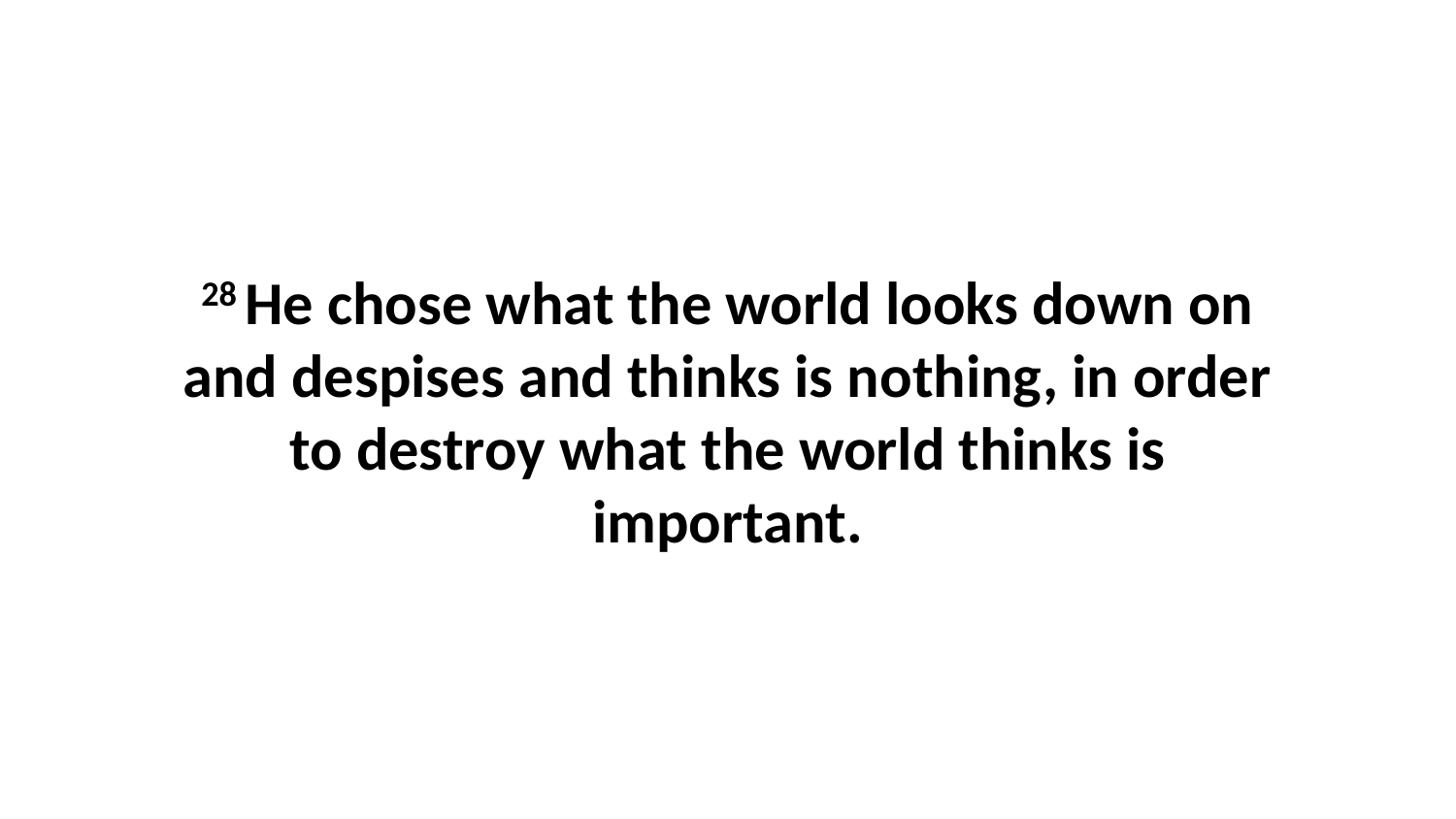

28 He chose what the world looks down on and despises and thinks is nothing, in order to destroy what the world thinks is important.